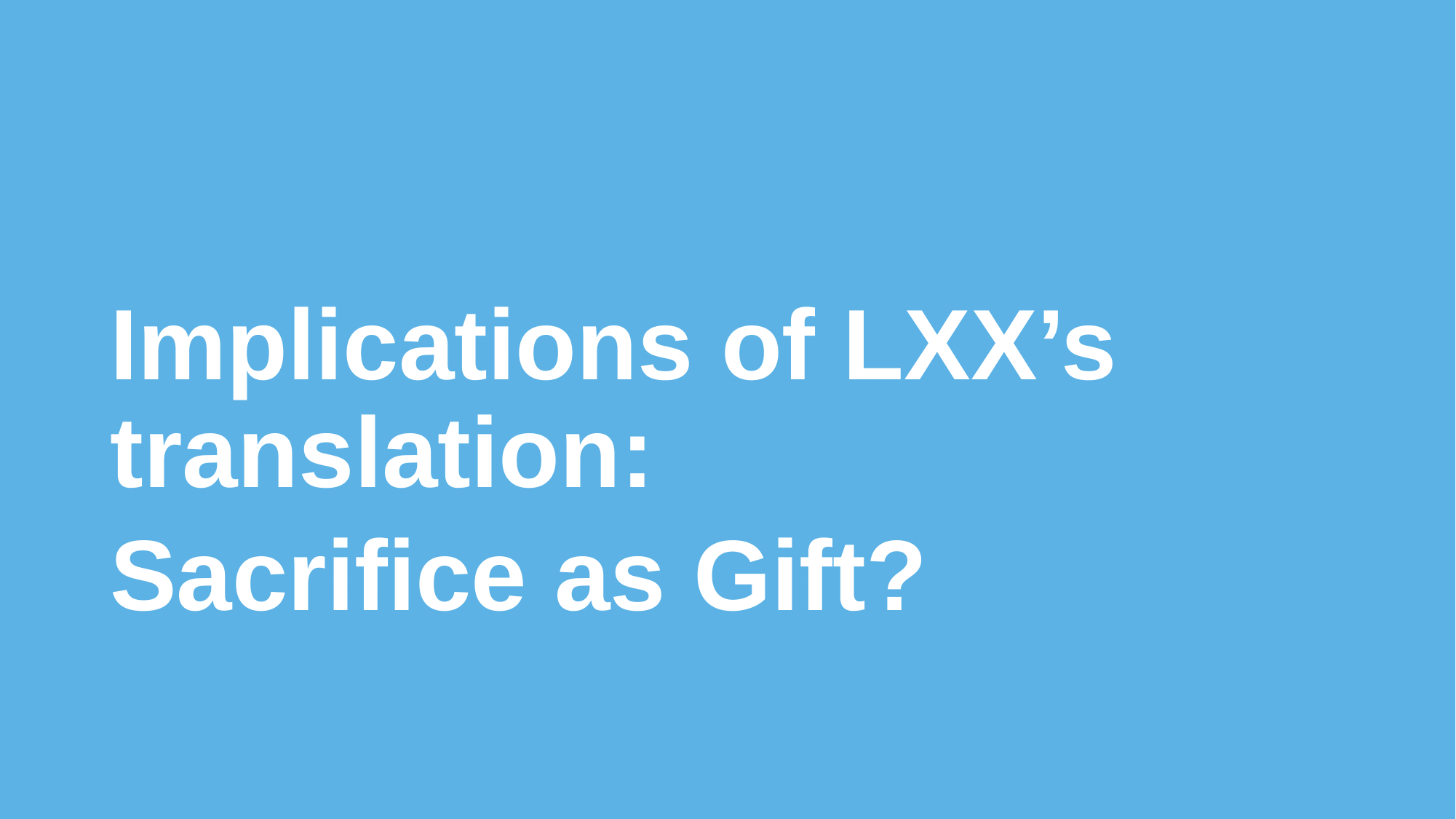

Implications of LXX’s translation:
Sacrifice as Gift?